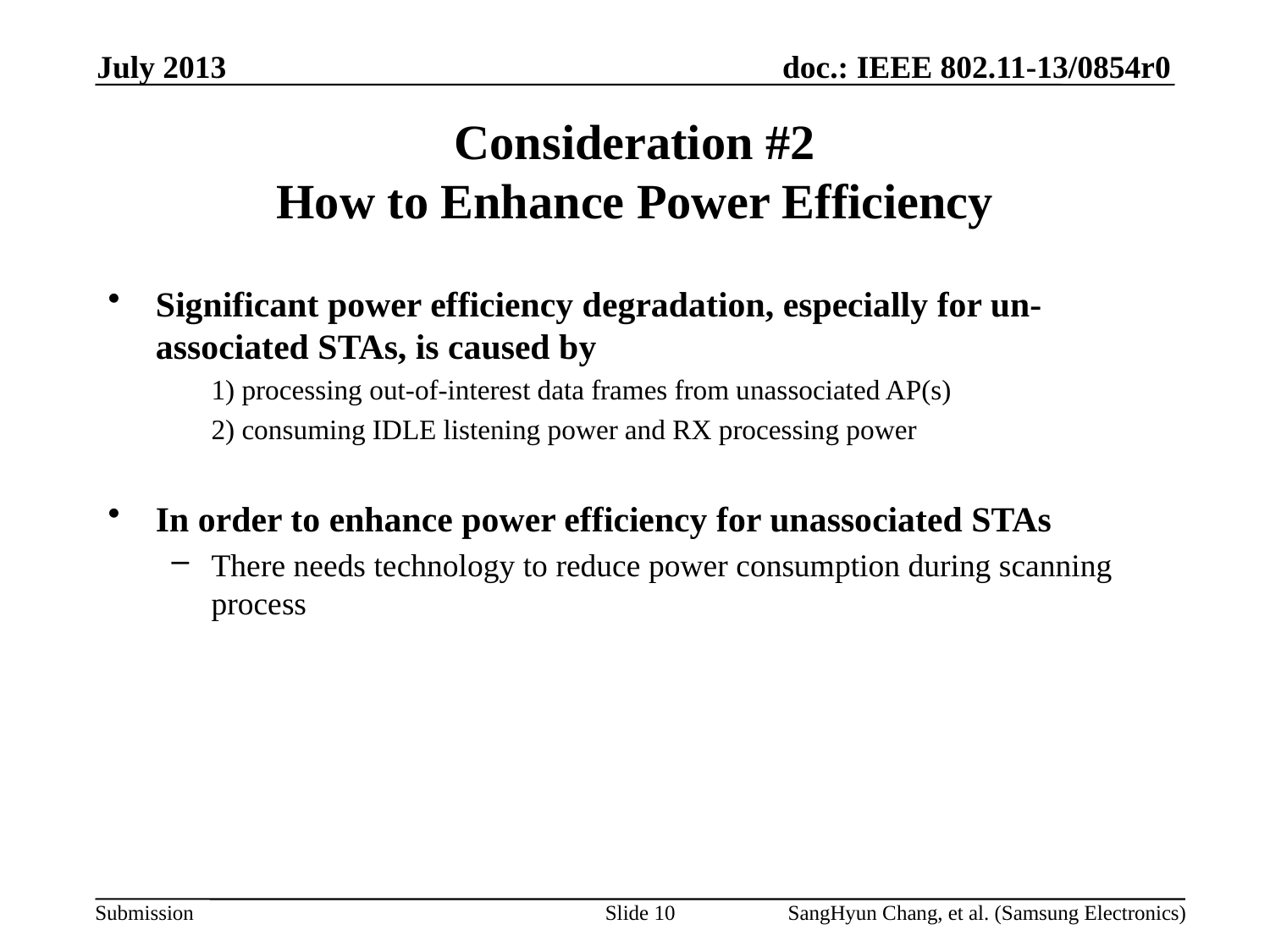

July 2013
# Consideration #2 How to Enhance Power Efficiency
Significant power efficiency degradation, especially for un-associated STAs, is caused by
	1) processing out-of-interest data frames from unassociated AP(s)
	2) consuming IDLE listening power and RX processing power

In order to enhance power efficiency for unassociated STAs
There needs technology to reduce power consumption during scanning process

Slide 10
SangHyun Chang, et al. (Samsung Electronics)